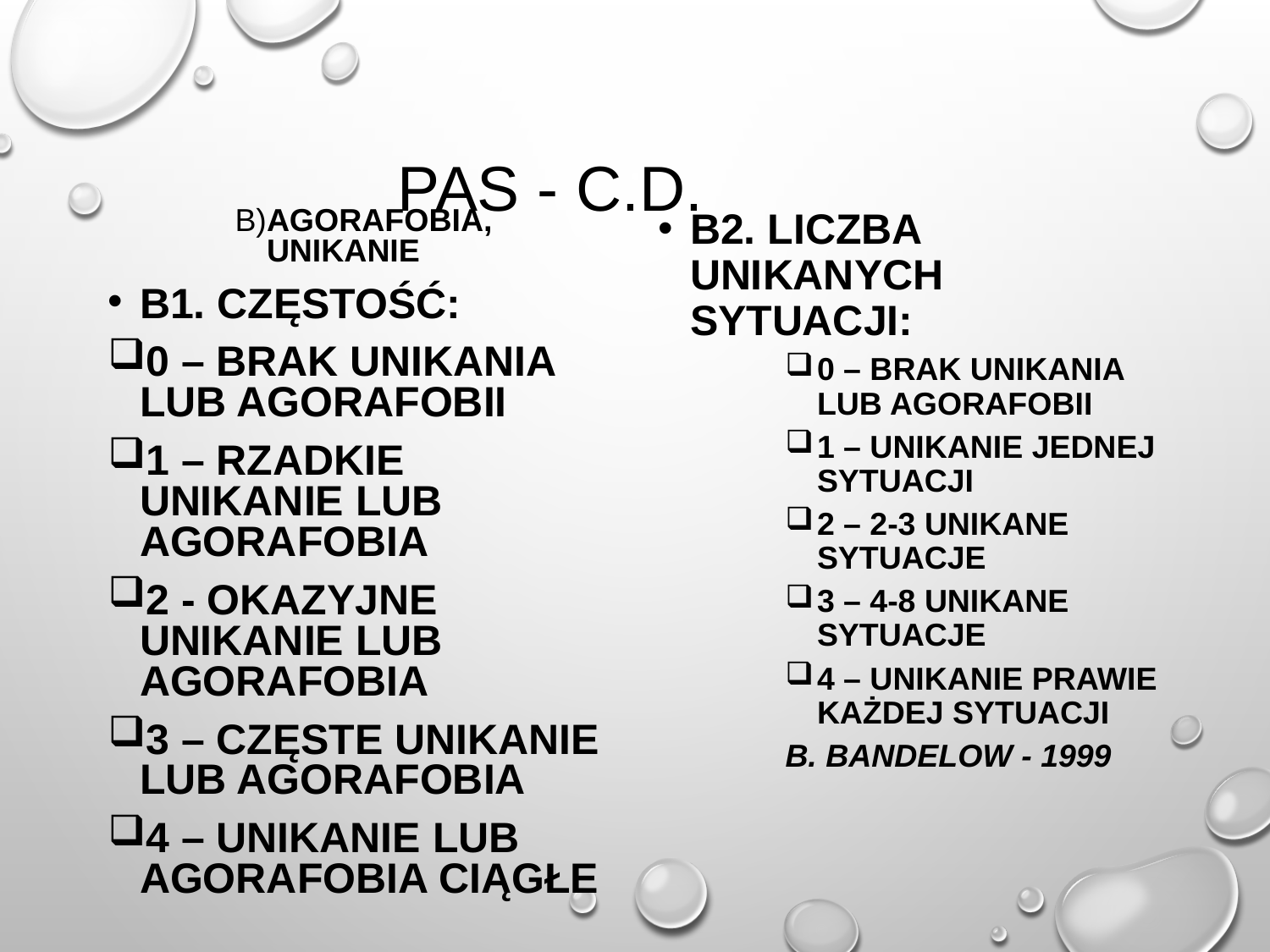

# PAS - c.d.
B)Agorafobia, unikanie
B1. Częstość:
0 – brak unikania lub agorafobii
1 – rzadkie unikanie lub agorafobia
2 - okazyjne unikanie lub agorafobia
3 – częste unikanie lub agorafobia
4 – unikanie lub agorafobia ciągłe

B2. Liczba unikanych sytuacji:
0 – brak unikania lub agorafobii
1 – unikanie jednej sytuacji
2 – 2-3 unikane sytuacje
3 – 4-8 unikane sytuacje
4 – unikanie prawie każdej sytuacji
B. Bandelow - 1999